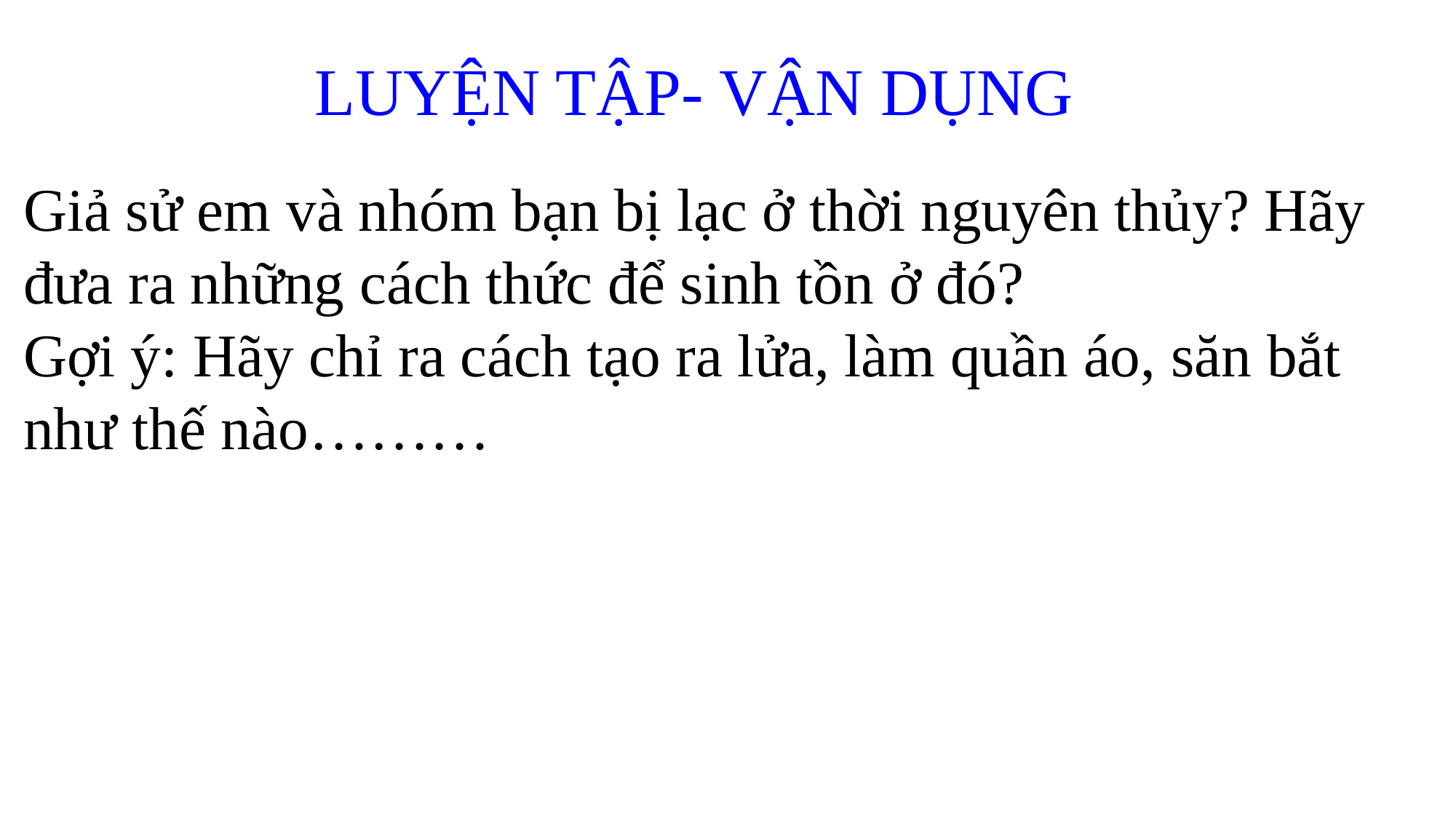

LUYỆN TẬP- VẬN DỤNG
Giả sử em và nhóm bạn bị lạc ở thời nguyên thủy? Hãy đưa ra những cách thức để sinh tồn ở đó?
Gợi ý: Hãy chỉ ra cách tạo ra lửa, làm quần áo, săn bắt như thế nào………